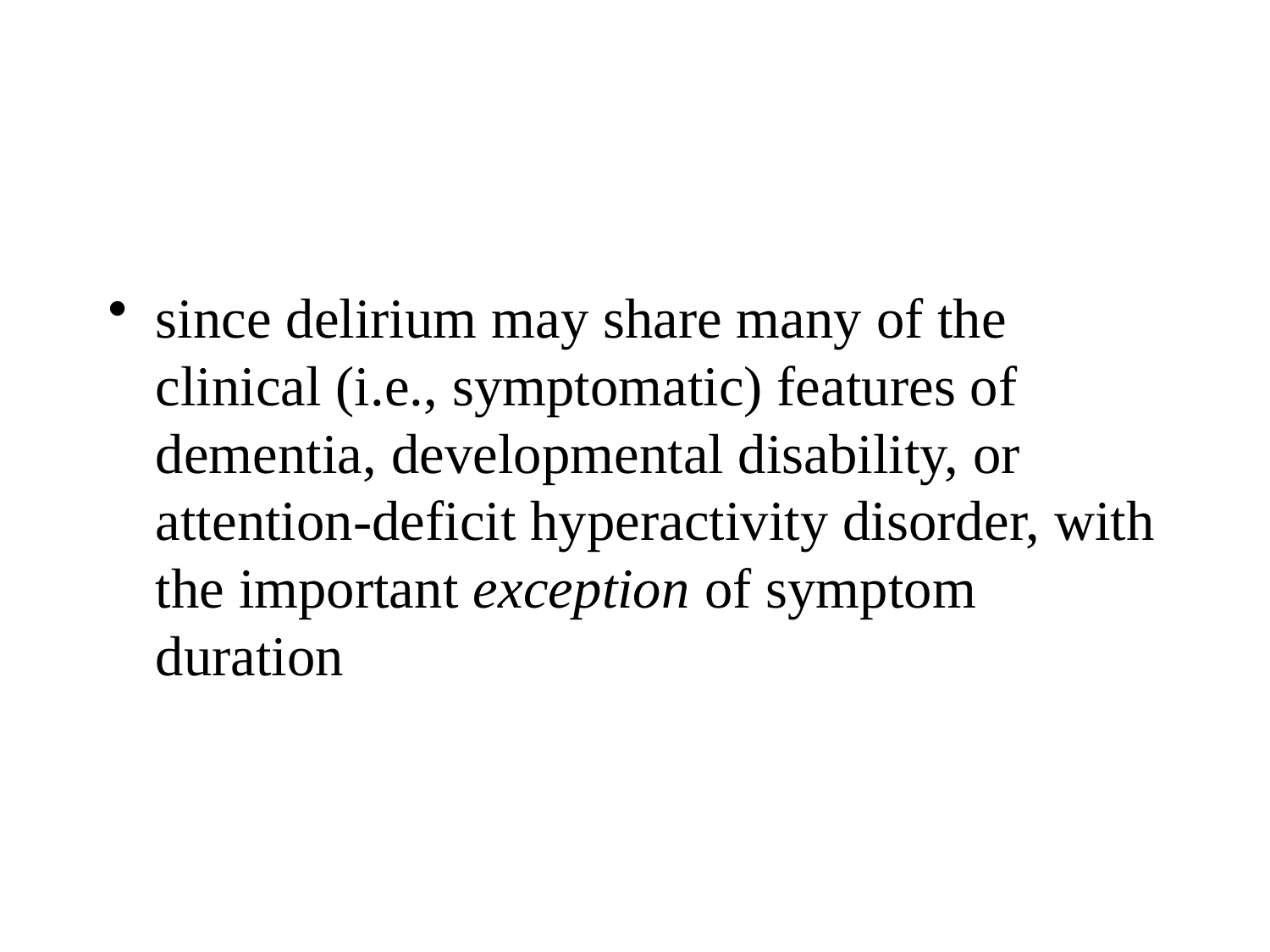

#
since delirium may share many of the clinical (i.e., symptomatic) features of dementia, developmental disability, or attention-deficit hyperactivity disorder, with the important exception of symptom duration